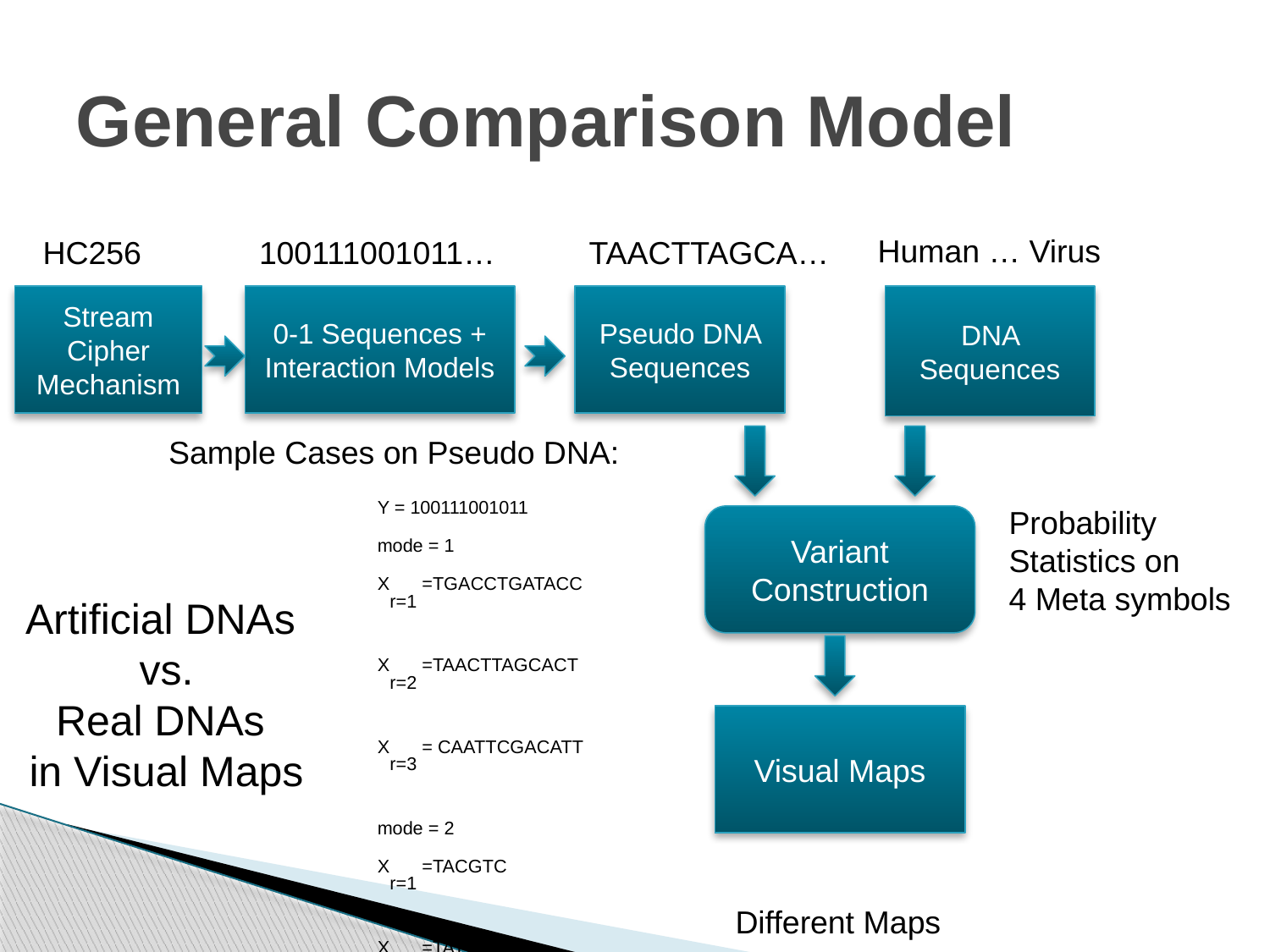

# General Comparison Model
Human … Virus
HC256
100111001011…
TAACTTAGCA…
Stream Cipher Mechanism
0-1 Sequences + Interaction Models
Pseudo DNA Sequences
DNA Sequences

Sample Cases on Pseudo DNA:

Y = 100111001011
mode = 1
Xr=1 =TGACCTGATACC

Xr=2 =TAACTTAGCACT

Xr=3 = CAATTCGACATT

mode = 2
Xr=1 =TACGTC

Xr=2 =TATTCA

Xr=3 =CAAGAC

Probability
Statistics on
4 Meta symbols
Variant Construction
Artificial DNAs
vs.
Real DNAs
in Visual Maps

Visual Maps
Different Maps